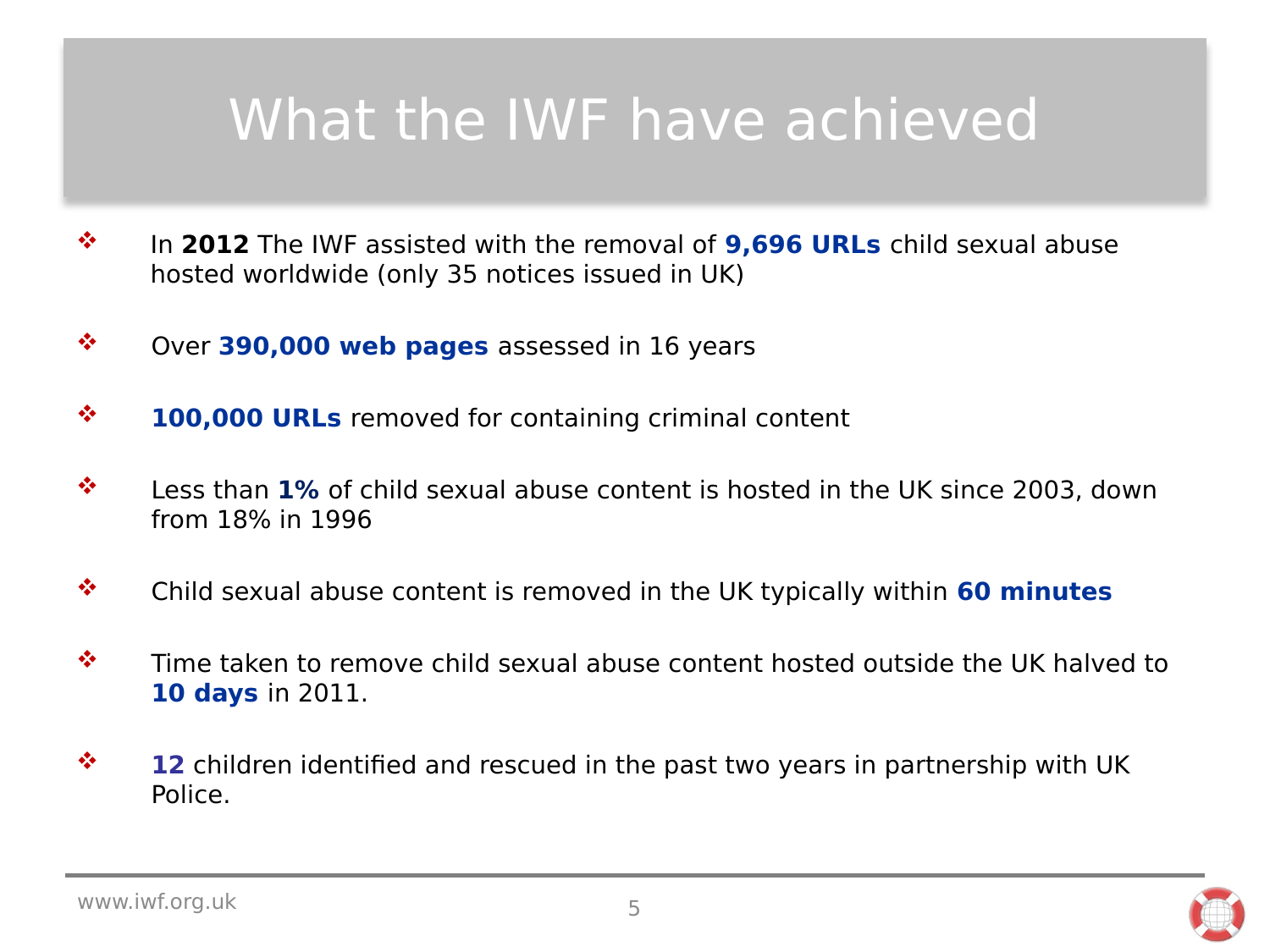

# What the IWF have achieved
In 2012 The IWF assisted with the removal of 9,696 URLs child sexual abuse hosted worldwide (only 35 notices issued in UK)
Over 390,000 web pages assessed in 16 years
100,000 URLs removed for containing criminal content
Less than 1% of child sexual abuse content is hosted in the UK since 2003, down from 18% in 1996
Child sexual abuse content is removed in the UK typically within 60 minutes
Time taken to remove child sexual abuse content hosted outside the UK halved to 10 days in 2011.
12 children identified and rescued in the past two years in partnership with UK Police.

www.iwf.org.uk
5